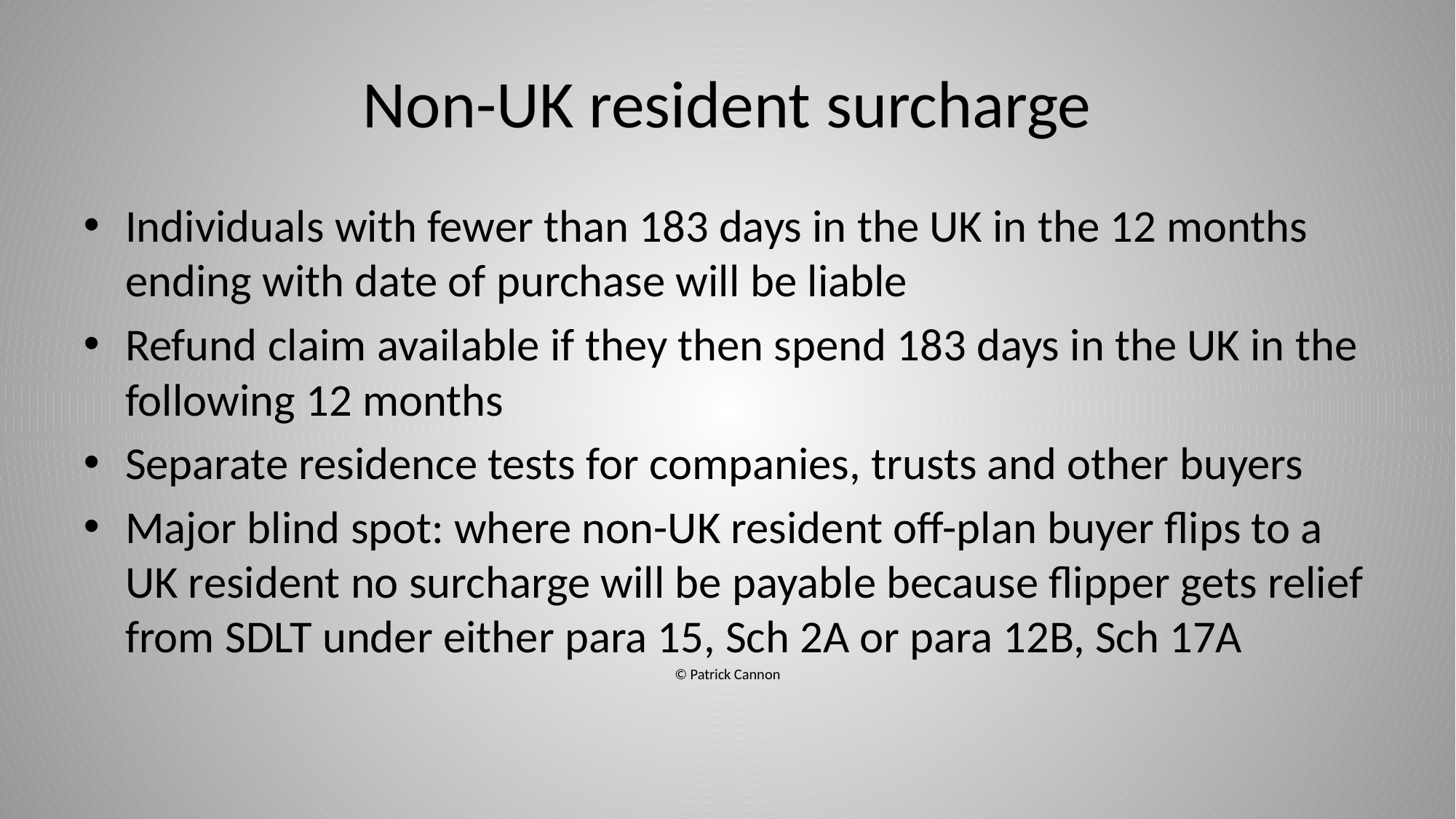

# Non-UK resident surcharge
Individuals with fewer than 183 days in the UK in the 12 months ending with date of purchase will be liable
Refund claim available if they then spend 183 days in the UK in the following 12 months
Separate residence tests for companies, trusts and other buyers
Major blind spot: where non-UK resident off-plan buyer flips to a UK resident no surcharge will be payable because flipper gets relief from SDLT under either para 15, Sch 2A or para 12B, Sch 17A
© Patrick Cannon